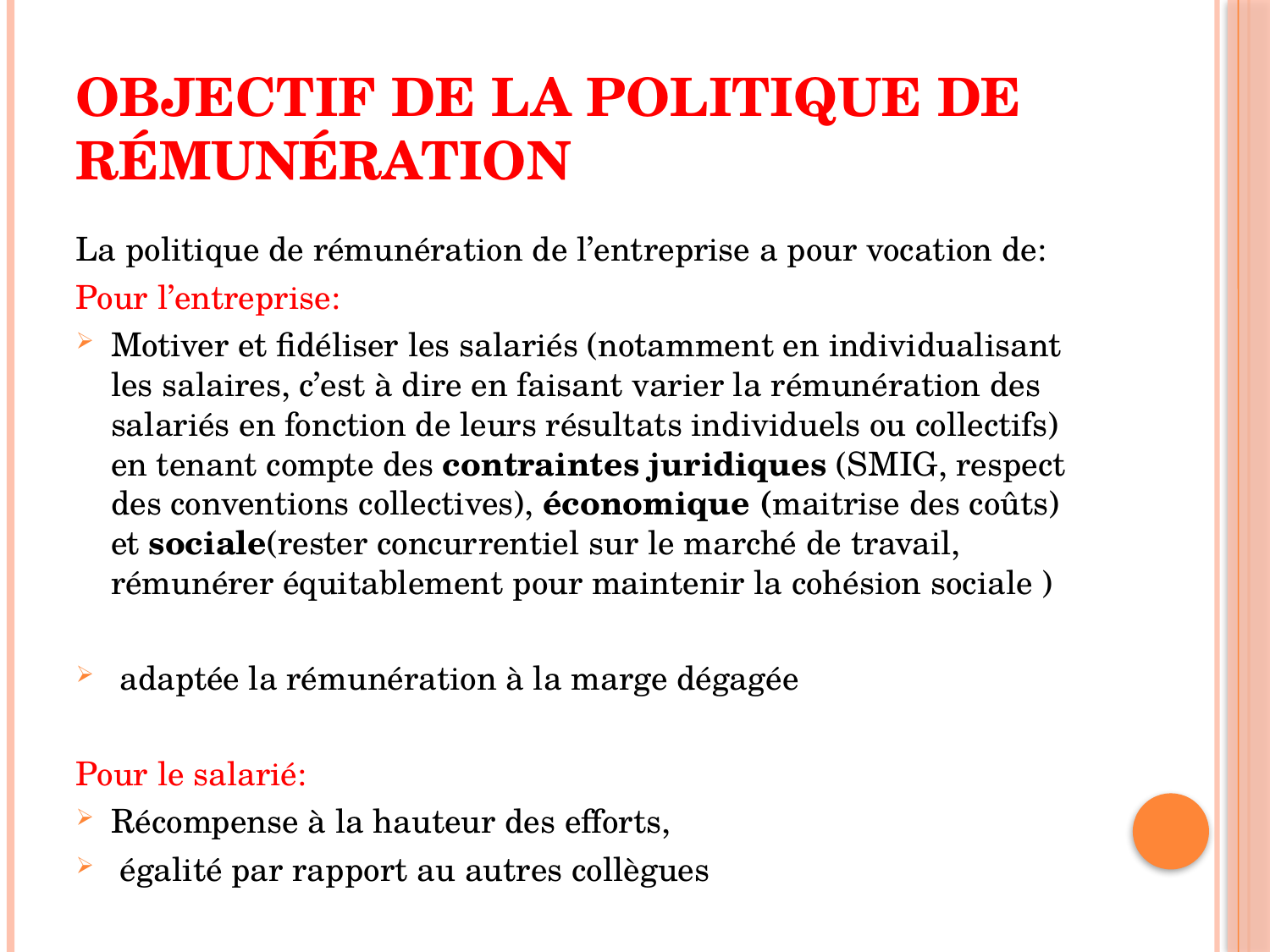

# Objectif de la politique de rémunération
La politique de rémunération de l’entreprise a pour vocation de:
Pour l’entreprise:
Motiver et fidéliser les salariés (notamment en individualisant les salaires, c’est à dire en faisant varier la rémunération des salariés en fonction de leurs résultats individuels ou collectifs) en tenant compte des contraintes juridiques (SMIG, respect des conventions collectives), économique (maitrise des coûts) et sociale(rester concurrentiel sur le marché de travail, rémunérer équitablement pour maintenir la cohésion sociale )

 adaptée la rémunération à la marge dégagée

Pour le salarié:
Récompense à la hauteur des efforts,
 égalité par rapport au autres collègues